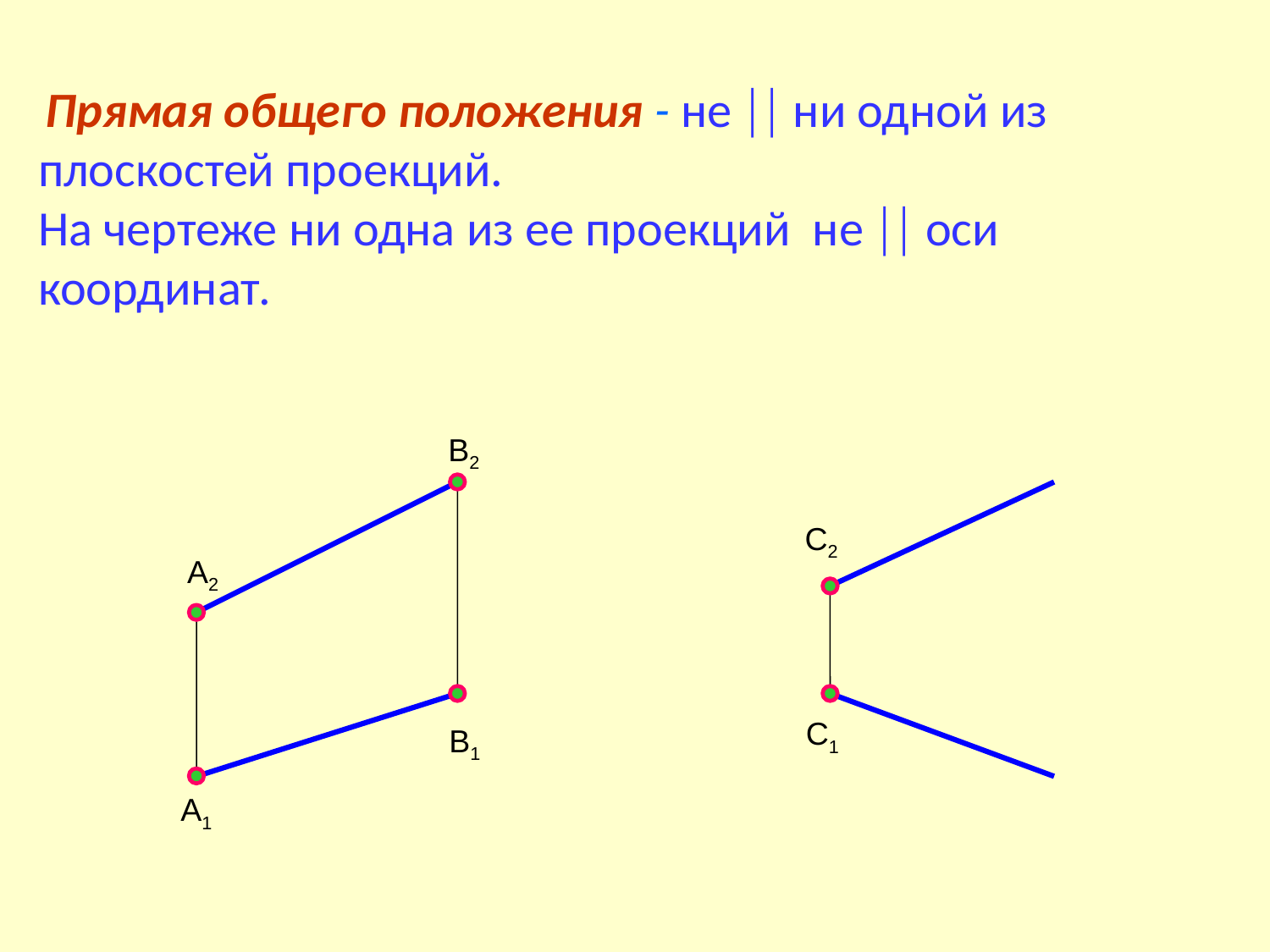

Прямая общего положения - не || ни одной из плоскостей проекций.
На чертеже ни одна из ее проекций  не || оси координат.
В2

С2
А2

С1
В1

А1